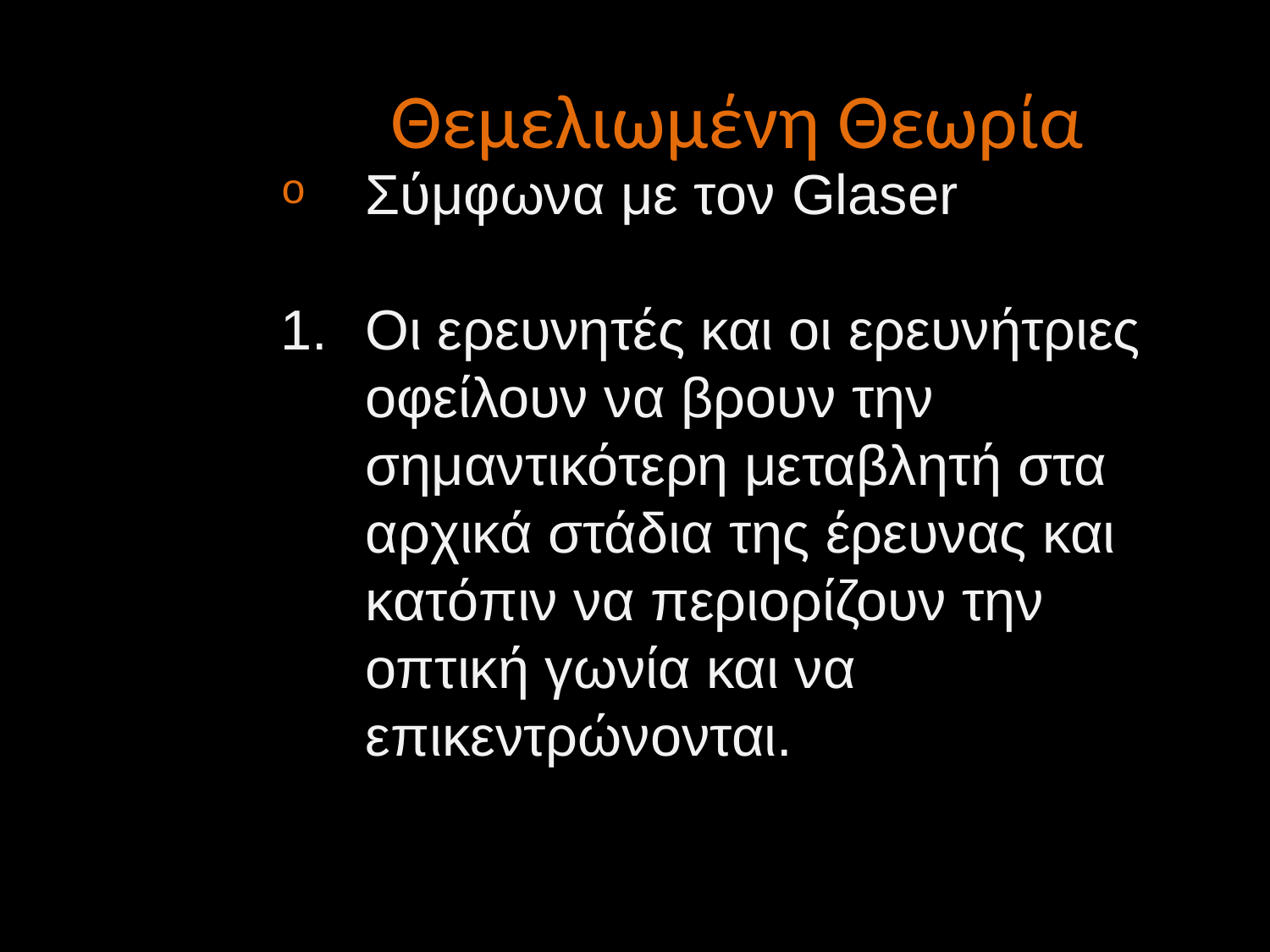

Θεμελιωμένη Θεωρία
Σύμφωνα με τον Glaser

1.	Οι ερευνητές και οι ερευνήτριες οφείλουν να βρουν την σημαντικότερη μεταβλητή στα αρχικά στάδια της έρευνας και κατόπιν να περιορίζουν την οπτική γωνία και να επικεντρώνονται.